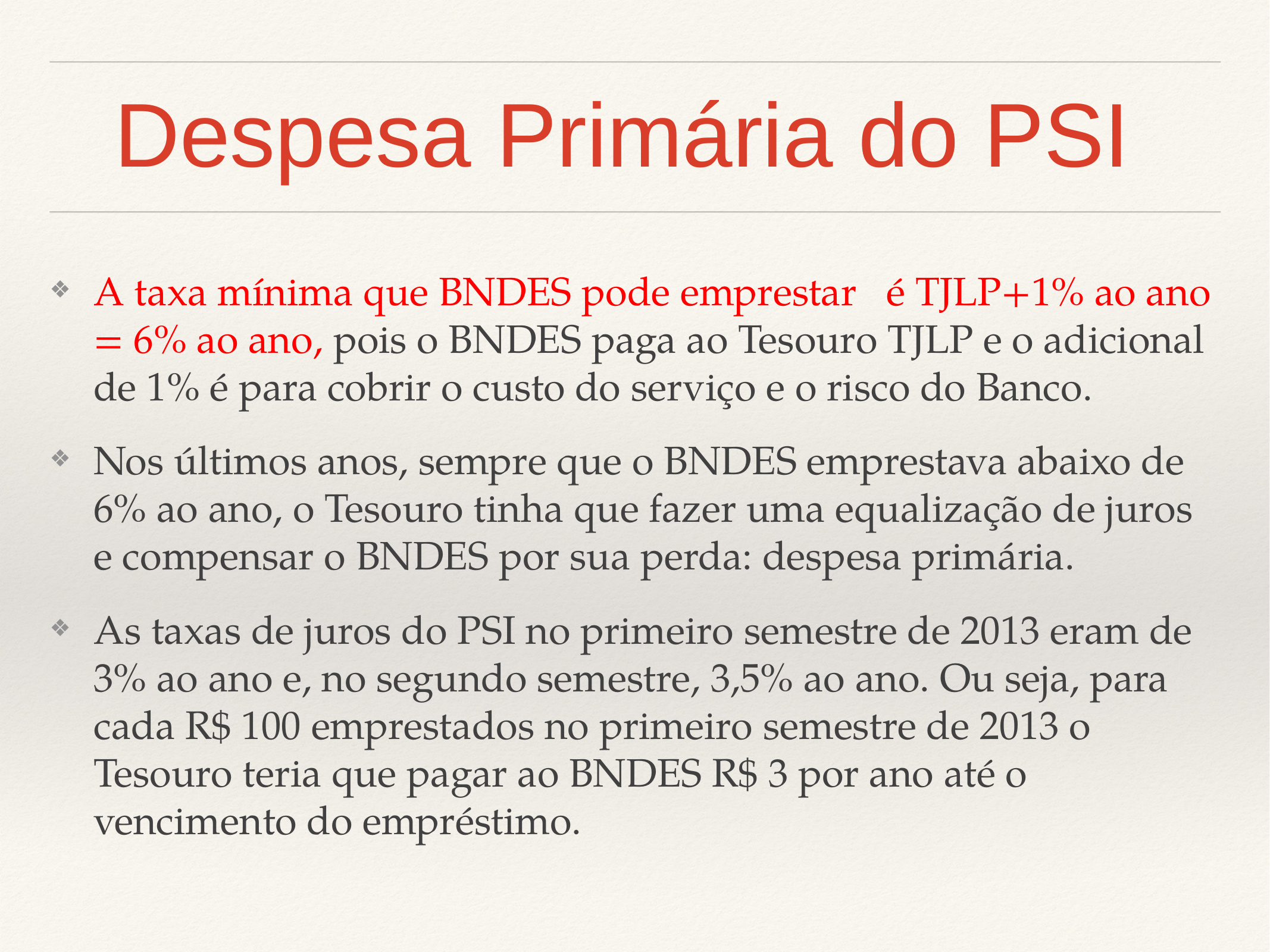

# Despesa Primária do PSI
A taxa mínima que BNDES pode emprestar   é TJLP+1% ao ano = 6% ao ano, pois o BNDES paga ao Tesouro TJLP e o adicional de 1% é para cobrir o custo do serviço e o risco do Banco.
Nos últimos anos, sempre que o BNDES emprestava abaixo de 6% ao ano, o Tesouro tinha que fazer uma equalização de juros e compensar o BNDES por sua perda: despesa primária.
As taxas de juros do PSI no primeiro semestre de 2013 eram de 3% ao ano e, no segundo semestre, 3,5% ao ano. Ou seja, para cada R$ 100 emprestados no primeiro semestre de 2013 o Tesouro teria que pagar ao BNDES R$ 3 por ano até o vencimento do empréstimo.